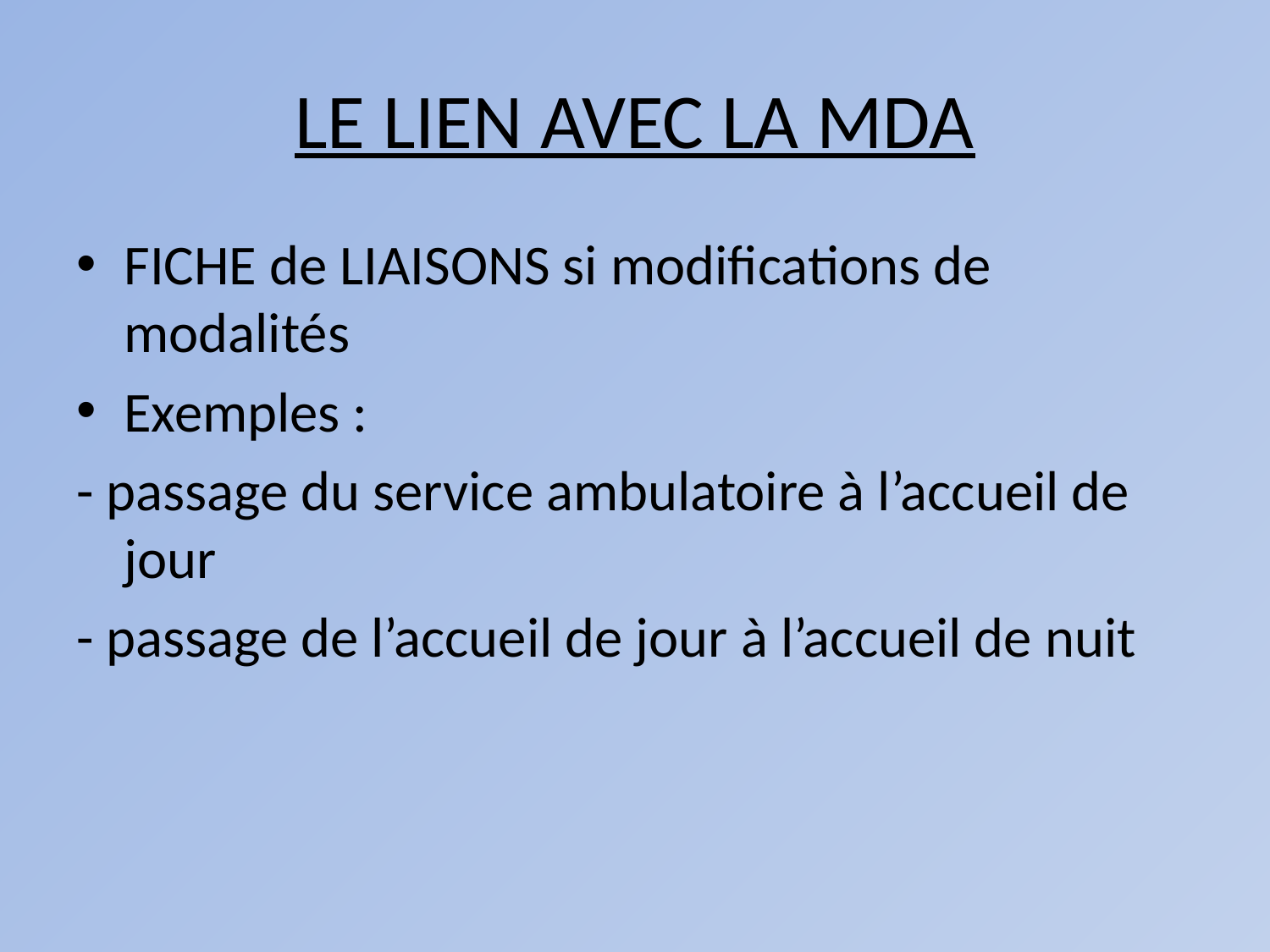

# LE LIEN AVEC LA MDA
FICHE de LIAISONS si modifications de modalités
Exemples :
- passage du service ambulatoire à l’accueil de jour
- passage de l’accueil de jour à l’accueil de nuit